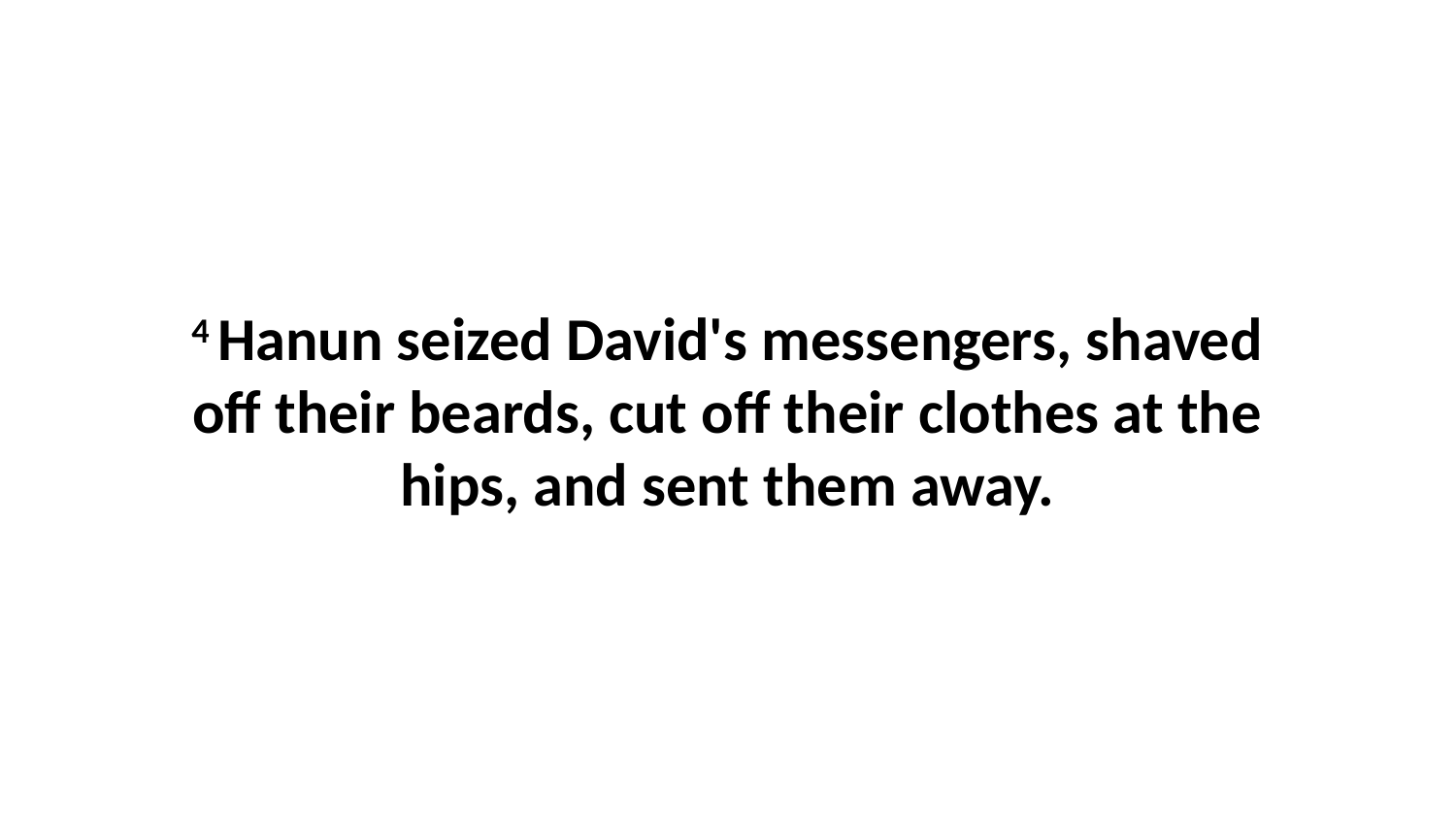

4 Hanun seized David's messengers, shaved off their beards, cut off their clothes at the hips, and sent them away.